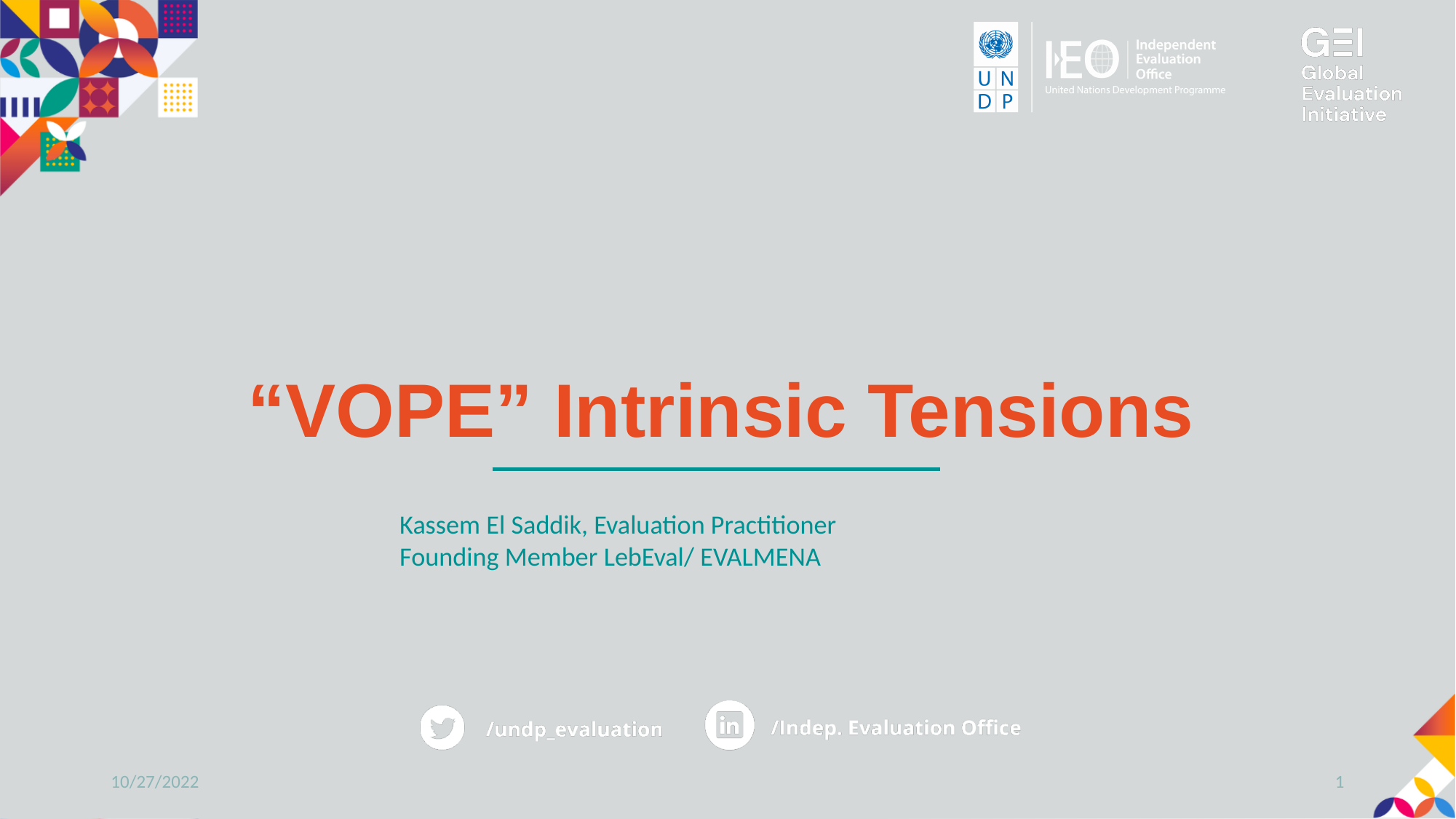

“VOPE” Intrinsic Tensions
Kassem El Saddik, Evaluation Practitioner
Founding Member LebEval/ EVALMENA
10/27/2022

1